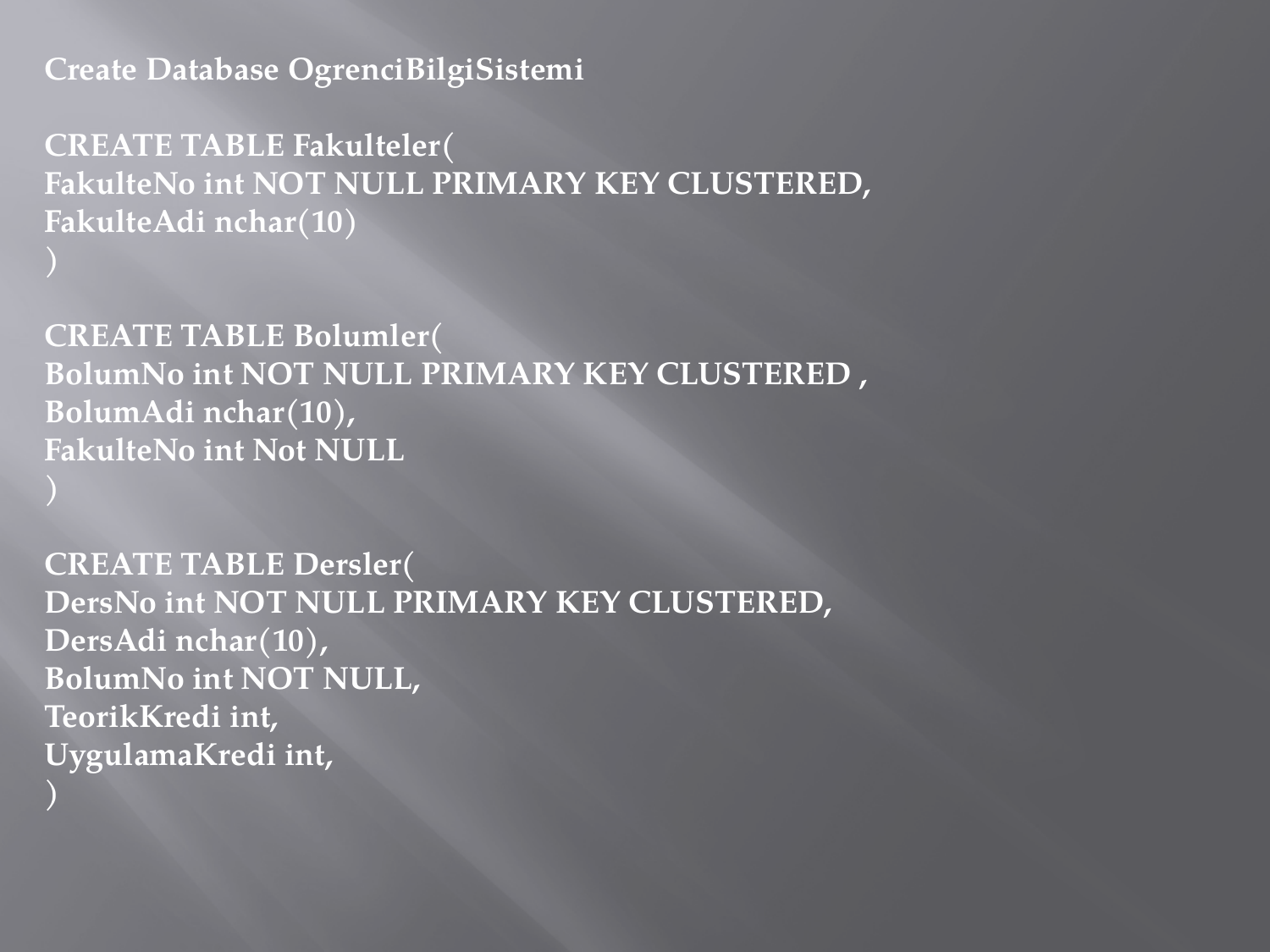

Create Database OgrenciBilgiSistemi

CREATE TABLE Fakulteler(
FakulteNo int NOT NULL PRIMARY KEY CLUSTERED,
FakulteAdi nchar(10)
)

CREATE TABLE Bolumler(
BolumNo int NOT NULL PRIMARY KEY CLUSTERED ,
BolumAdi nchar(10),
FakulteNo int Not NULL
)

CREATE TABLE Dersler(
DersNo int NOT NULL PRIMARY KEY CLUSTERED,
DersAdi nchar(10),
BolumNo int NOT NULL,
TeorikKredi int,
UygulamaKredi int,
)